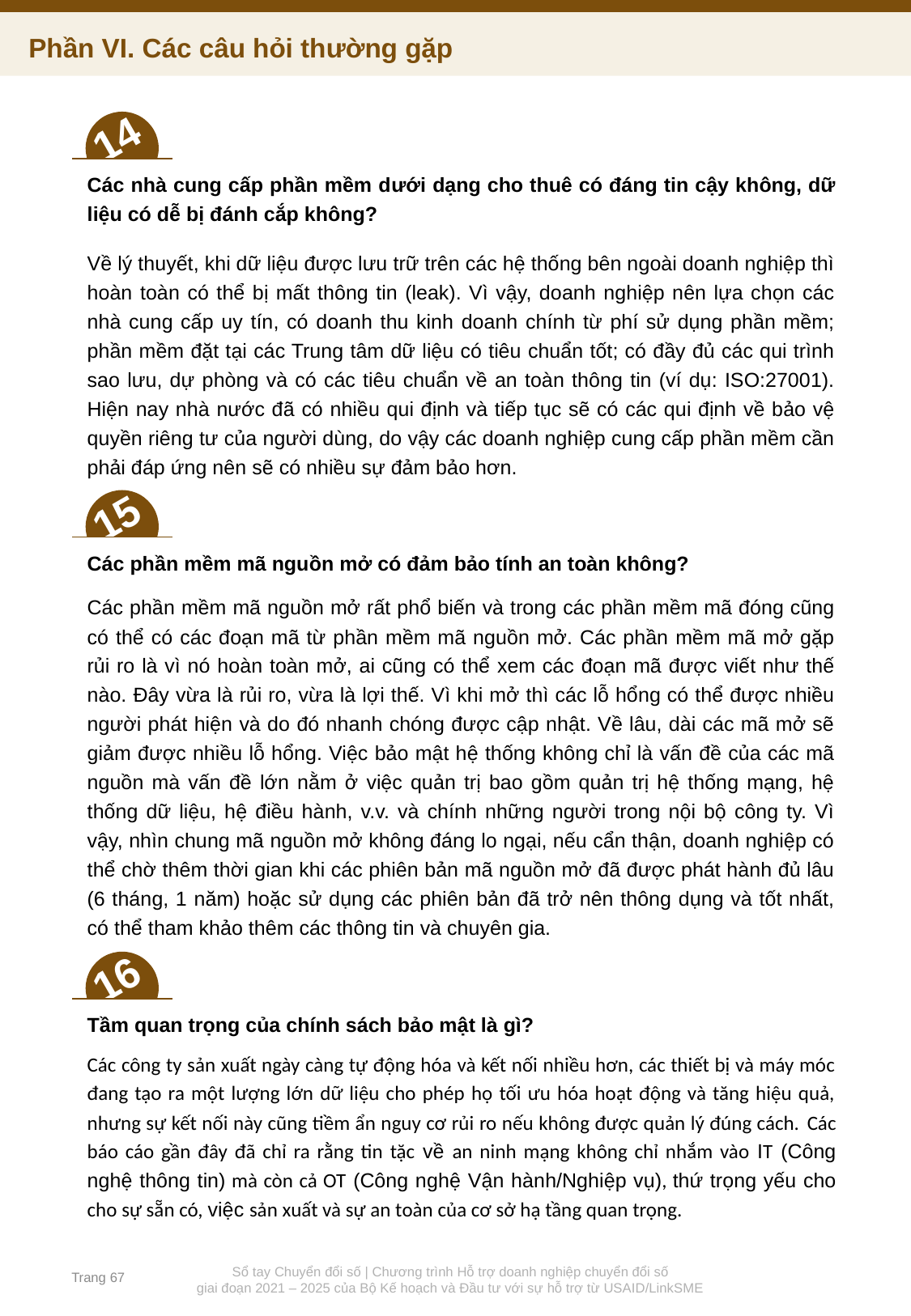

Phần VI. Các câu hỏi thường gặp
14

Các nhà cung cấp phần mềm dưới dạng cho thuê có đáng tin cậy không, dữ liệu có dễ bị đánh cắp không?
Về lý thuyết, khi dữ liệu được lưu trữ trên các hệ thống bên ngoài doanh nghiệp thì hoàn toàn có thể bị mất thông tin (leak). Vì vậy, doanh nghiệp nên lựa chọn các nhà cung cấp uy tín, có doanh thu kinh doanh chính từ phí sử dụng phần mềm; phần mềm đặt tại các Trung tâm dữ liệu có tiêu chuẩn tốt; có đầy đủ các qui trình sao lưu, dự phòng và có các tiêu chuẩn về an toàn thông tin (ví dụ: ISO:27001). Hiện nay nhà nước đã có nhiều qui định và tiếp tục sẽ có các qui định về bảo vệ quyền riêng tư của người dùng, do vậy các doanh nghiệp cung cấp phần mềm cần phải đáp ứng nên sẽ có nhiều sự đảm bảo hơn.
15

Các phần mềm mã nguồn mở có đảm bảo tính an toàn không?
Các phần mềm mã nguồn mở rất phổ biến và trong các phần mềm mã đóng cũng có thể có các đoạn mã từ phần mềm mã nguồn mở. Các phần mềm mã mở gặp rủi ro là vì nó hoàn toàn mở, ai cũng có thể xem các đoạn mã được viết như thế nào. Đây vừa là rủi ro, vừa là lợi thế. Vì khi mở thì các lỗ hổng có thể được nhiều người phát hiện và do đó nhanh chóng được cập nhật. Về lâu, dài các mã mở sẽ giảm được nhiều lỗ hổng. Việc bảo mật hệ thống không chỉ là vấn đề của các mã nguồn mà vấn đề lớn nằm ở việc quản trị bao gồm quản trị hệ thống mạng, hệ thống dữ liệu, hệ điều hành, v.v. và chính những người trong nội bộ công ty. Vì vậy, nhìn chung mã nguồn mở không đáng lo ngại, nếu cẩn thận, doanh nghiệp có thể chờ thêm thời gian khi các phiên bản mã nguồn mở đã được phát hành đủ lâu (6 tháng, 1 năm) hoặc sử dụng các phiên bản đã trở nên thông dụng và tốt nhất, có thể tham khảo thêm các thông tin và chuyên gia.
16

Tầm quan trọng của chính sách bảo mật là gì?
Các công ty sản xuất ngày càng tự động hóa và kết nối nhiều hơn, các thiết bị và máy móc đang tạo ra một lượng lớn dữ liệu cho phép họ tối ưu hóa hoạt động và tăng hiệu quả, nhưng sự kết nối này cũng tiềm ẩn nguy cơ rủi ro nếu không được quản lý đúng cách. Các báo cáo gần đây đã chỉ ra rằng tin tặc về an ninh mạng không chỉ nhắm vào IT (Công nghệ thông tin) mà còn cả OT (Công nghệ Vận hành/Nghiệp vụ), thứ trọng yếu cho cho sự sẵn có, việc sản xuất và sự an toàn của cơ sở hạ tầng quan trọng.
Trang 67
Sổ tay Chuyển đổi số | Chương trình Hỗ trợ doanh nghiệp chuyển đổi số
giai đoạn 2021 – 2025 của Bộ Kế hoạch và Đầu tư với sự hỗ trợ từ USAID/LinkSME